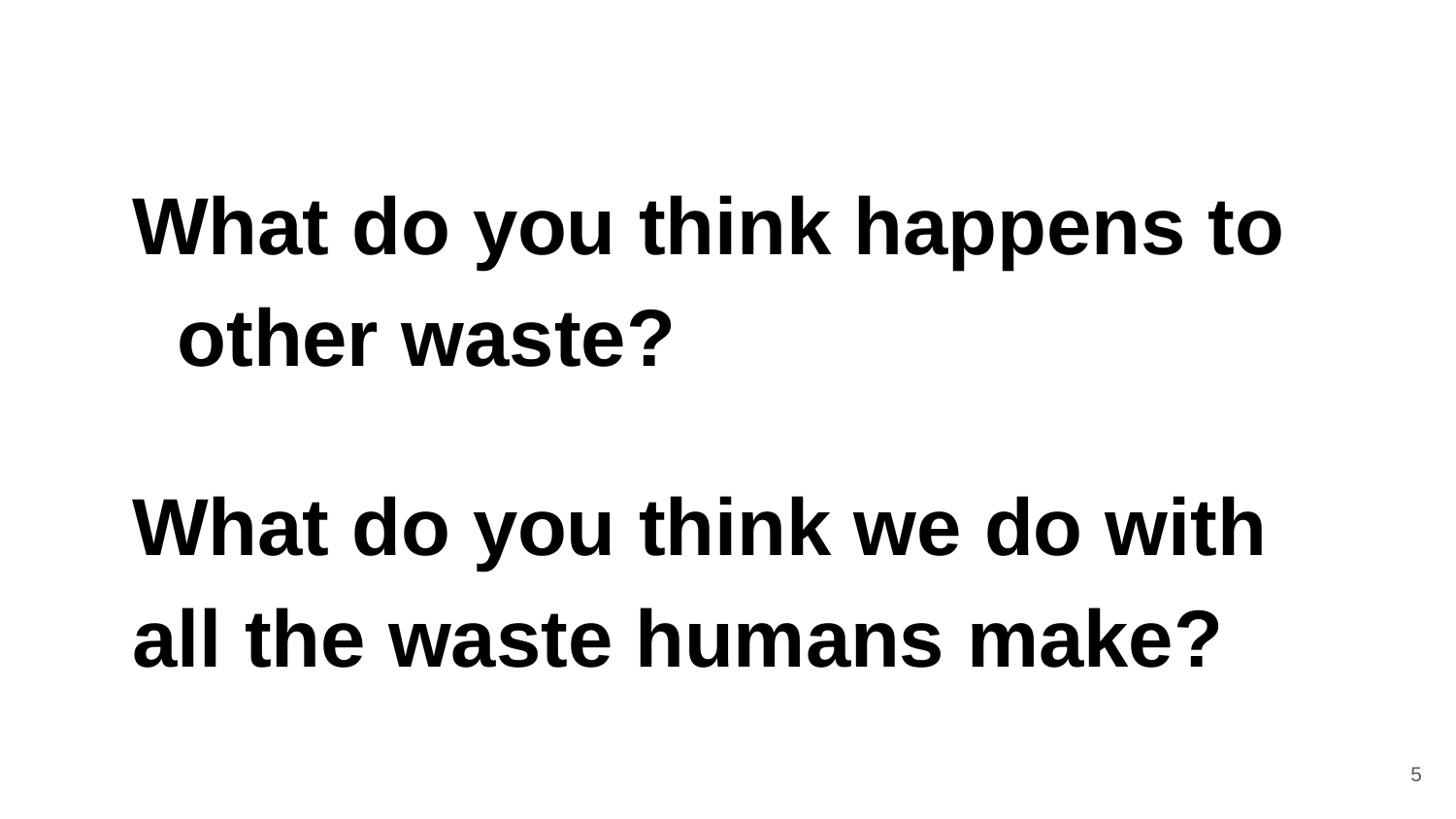

# What do you think happens to    other waste? What do you think we do with all the waste humans make?
5